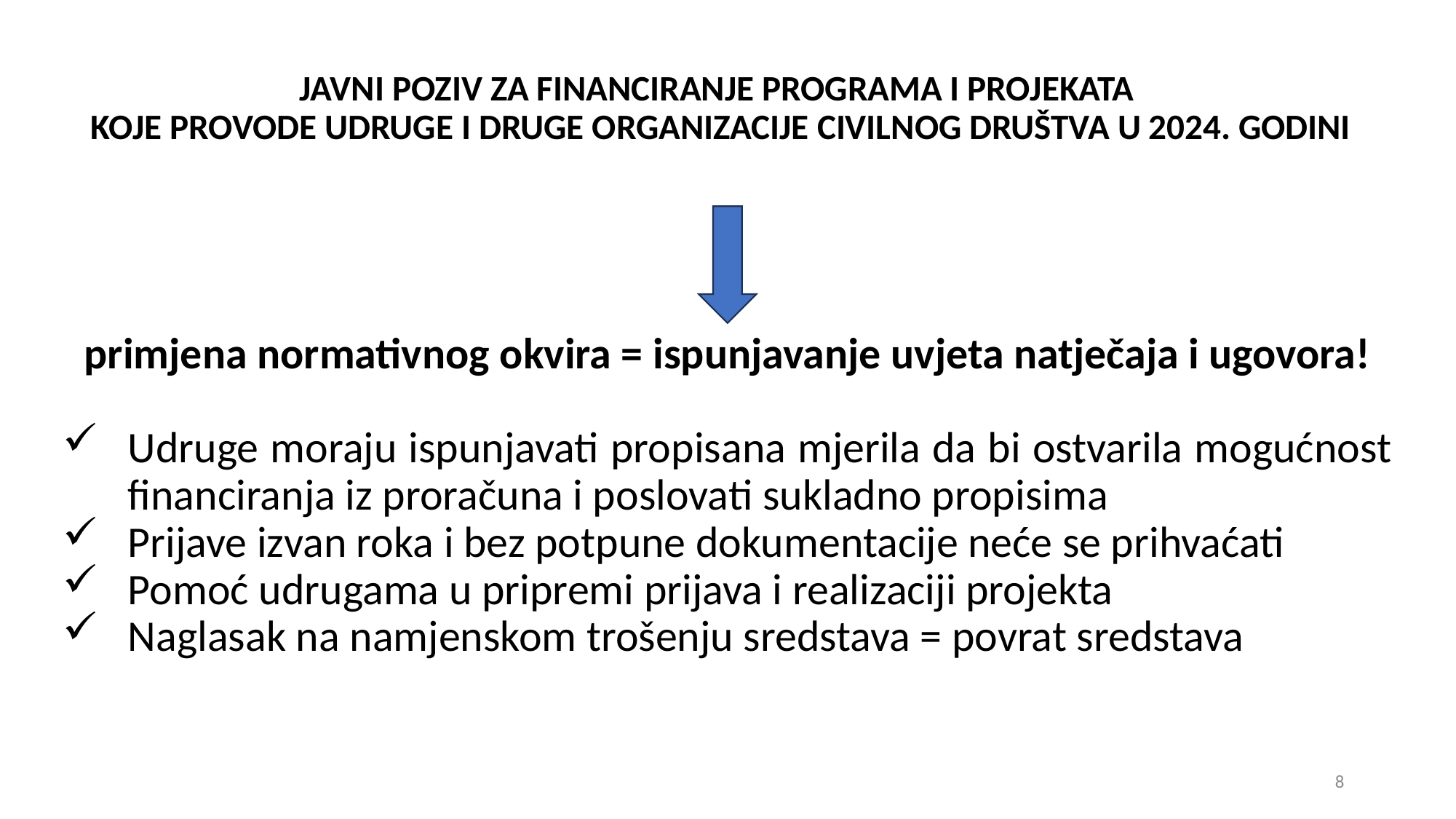

# JAVNI POZIV ZA FINANCIRANJE PROGRAMA I PROJEKATA KOJE PROVODE UDRUGE I DRUGE ORGANIZACIJE CIVILNOG DRUŠTVA U 2024. GODINI

primjena normativnog okvira = ispunjavanje uvjeta natječaja i ugovora!

Udruge moraju ispunjavati propisana mjerila da bi ostvarila mogućnost financiranja iz proračuna i poslovati sukladno propisima
Prijave izvan roka i bez potpune dokumentacije neće se prihvaćati
Pomoć udrugama u pripremi prijava i realizaciji projekta
Naglasak na namjenskom trošenju sredstava = povrat sredstava
8